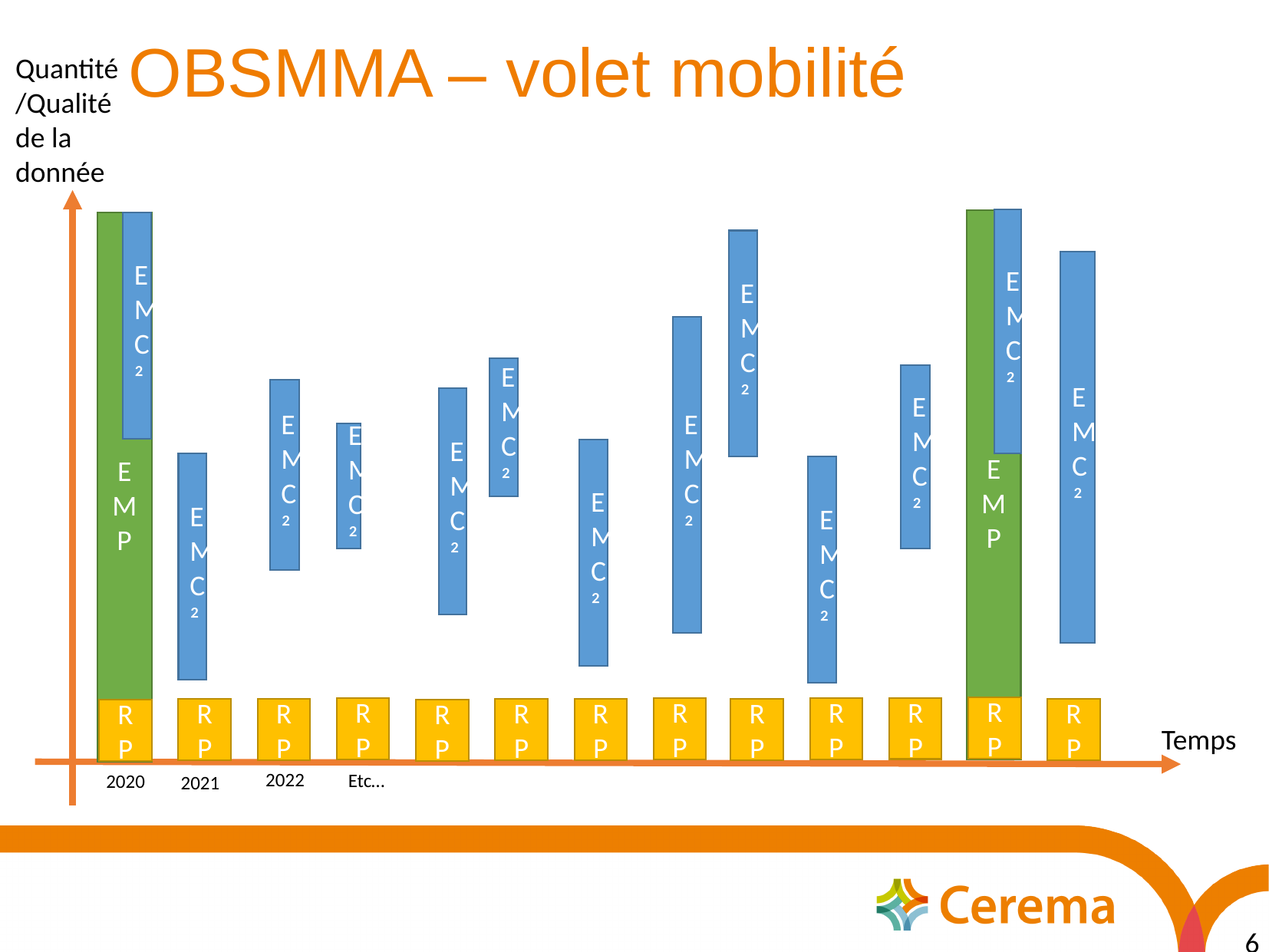

OBSMMA – volet mobilité
Quantité/Qualité de la donnée
EMC²

EMP
EMC²

EMP
EMC²
EMC²
EMC²
EMC²
EMC²
EMC²
EMC²
EMC²
EMC²
EMC²
EMC²
RP
RP
RP
RP
RP
RP
RP
RP
RP
RP
RP
RP
RP
Temps
2022
Etc…
2020
2021